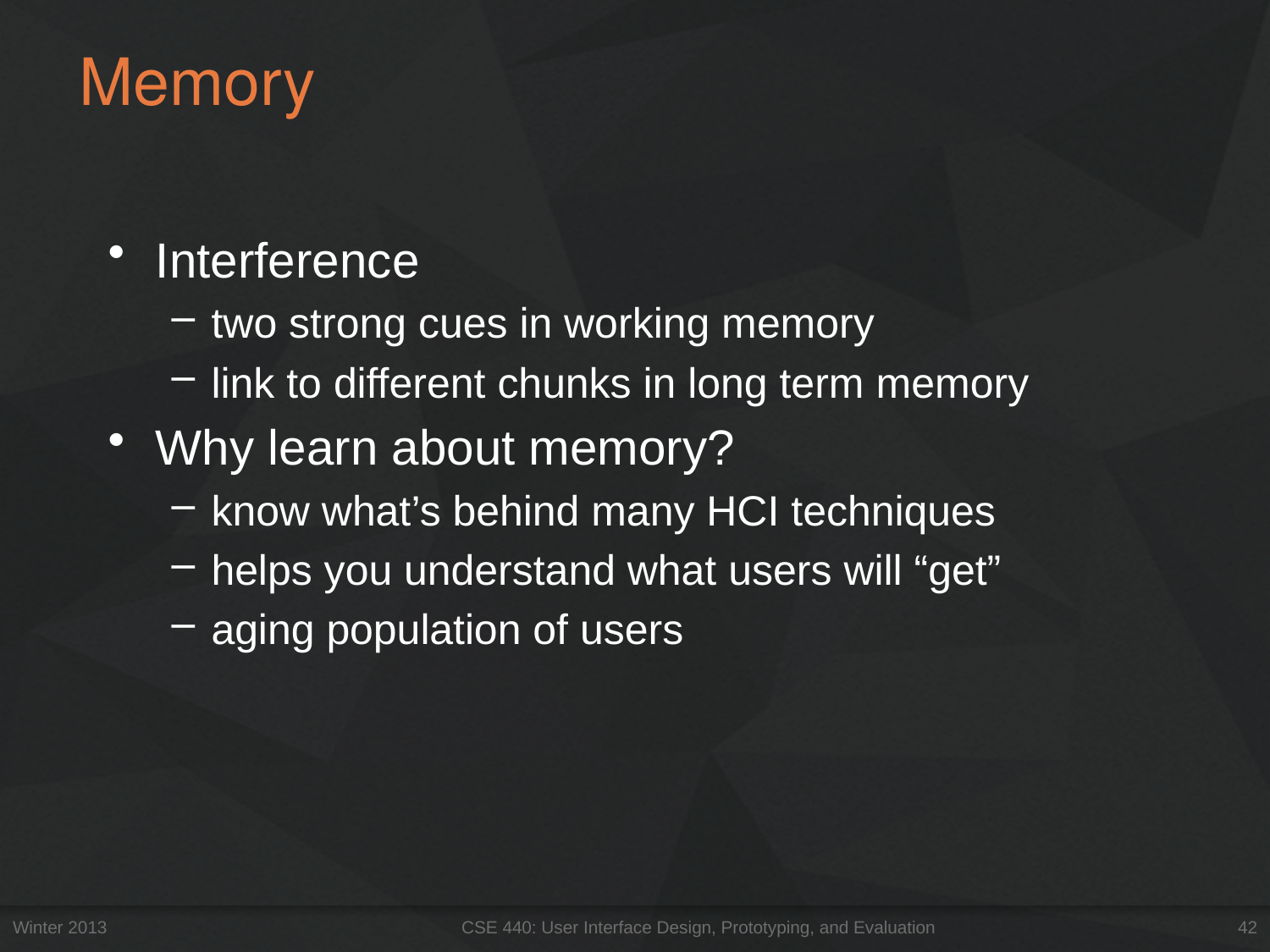

# Memory
Interference
two strong cues in working memory
link to different chunks in long term memory
Why learn about memory?
know what’s behind many HCI techniques
helps you understand what users will “get”
aging population of users
Winter 2013
CSE 440: User Interface Design, Prototyping, and Evaluation
42